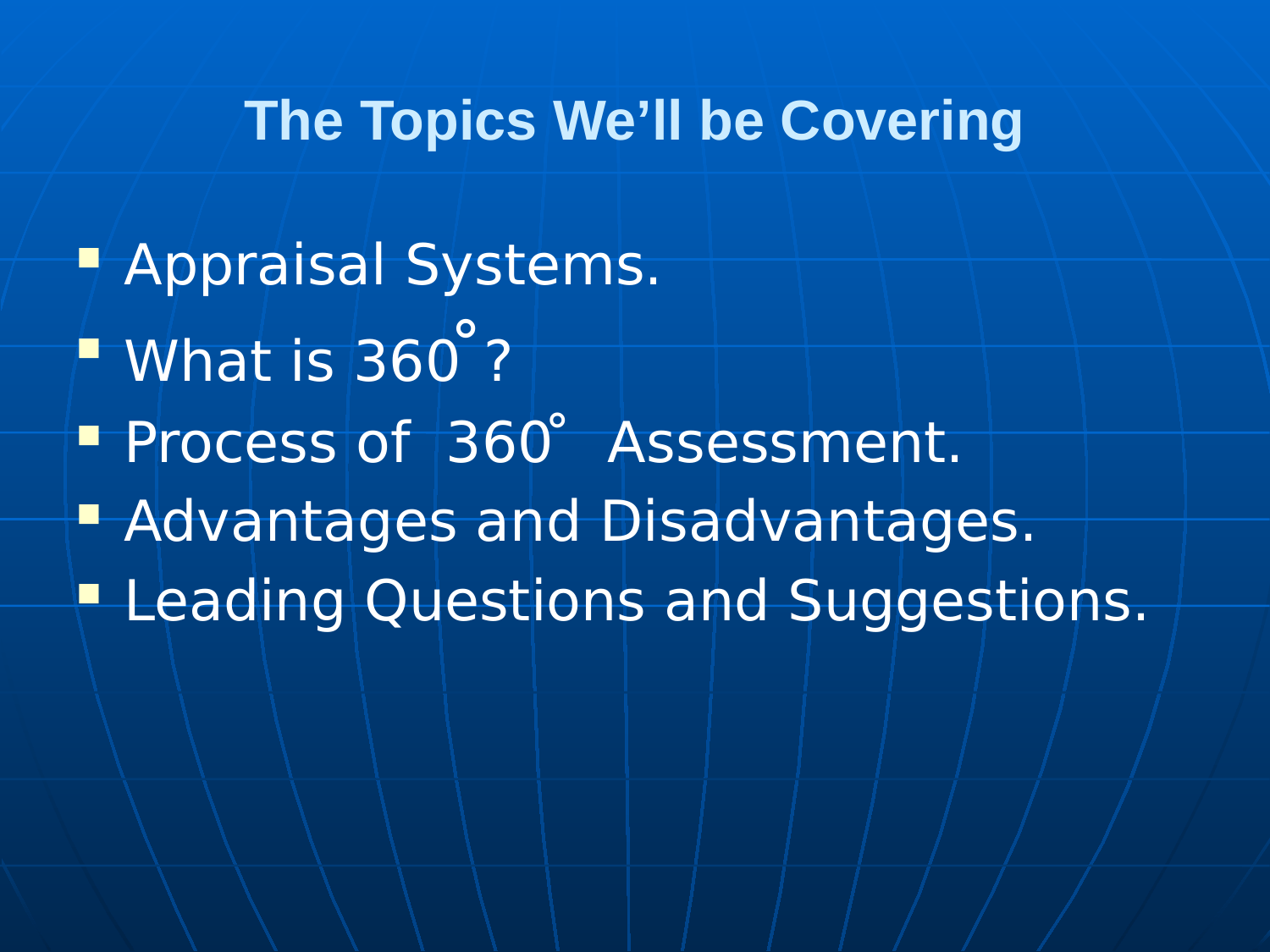

# The Topics We’ll be Covering
Appraisal Systems.
What is 360 ̊?
Process of  360 ̊  Assessment.
Advantages and Disadvantages.
Leading Questions and Suggestions.